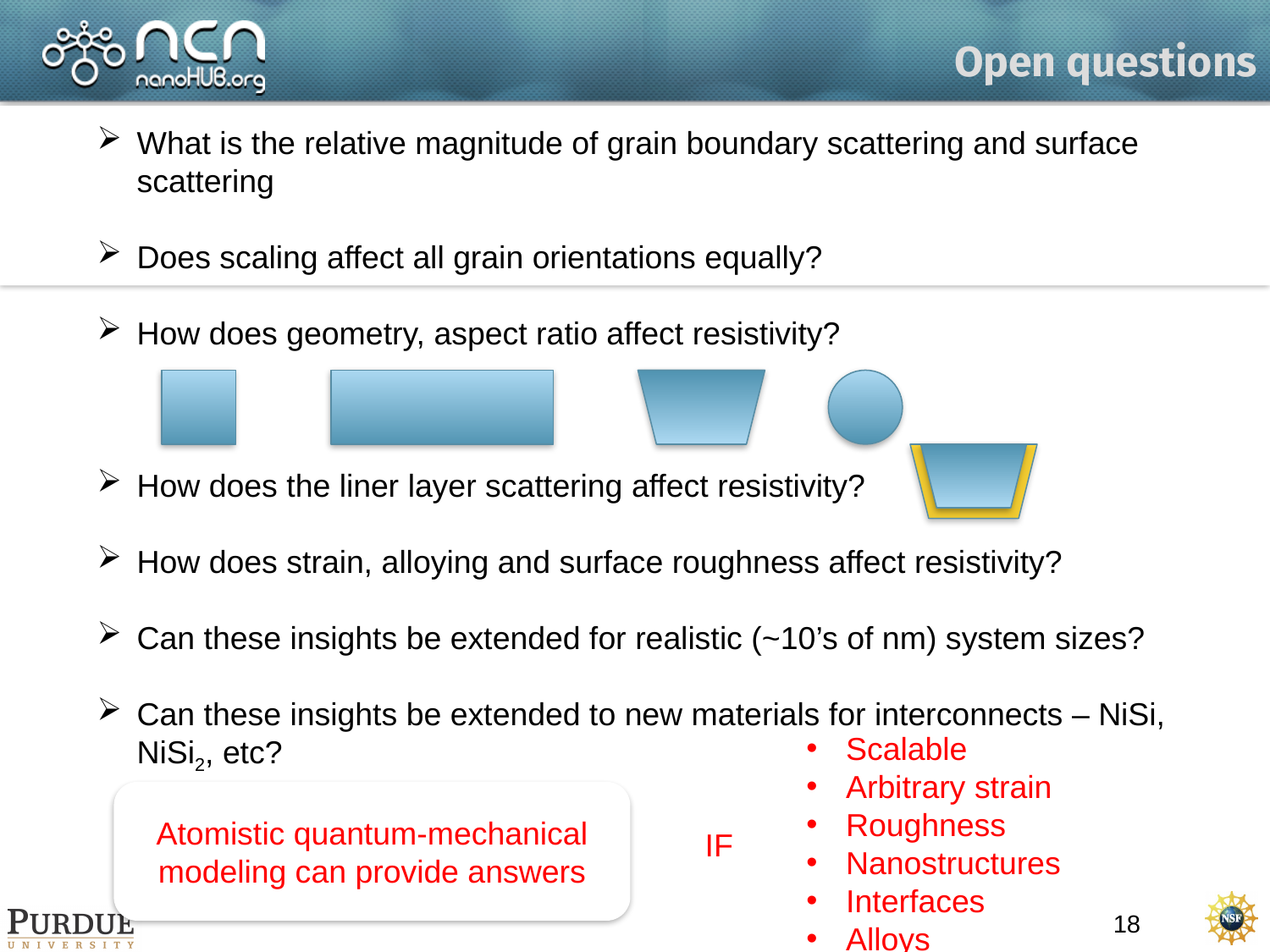

# Open questions
What is the relative magnitude of grain boundary scattering and surface scattering

Does scaling affect all grain orientations equally?

How does geometry, aspect ratio affect resistivity?

How does the liner layer scattering affect resistivity?

How does strain, alloying and surface roughness affect resistivity?

Can these insights be extended for realistic (~10’s of nm) system sizes?

Can these insights be extended to new materials for interconnects – NiSi, NiSi2, etc?

Scalable
Arbitrary strain
Roughness
Nanostructures
Interfaces
Alloys
Atomistic quantum-mechanical modeling can provide answers
IF
18